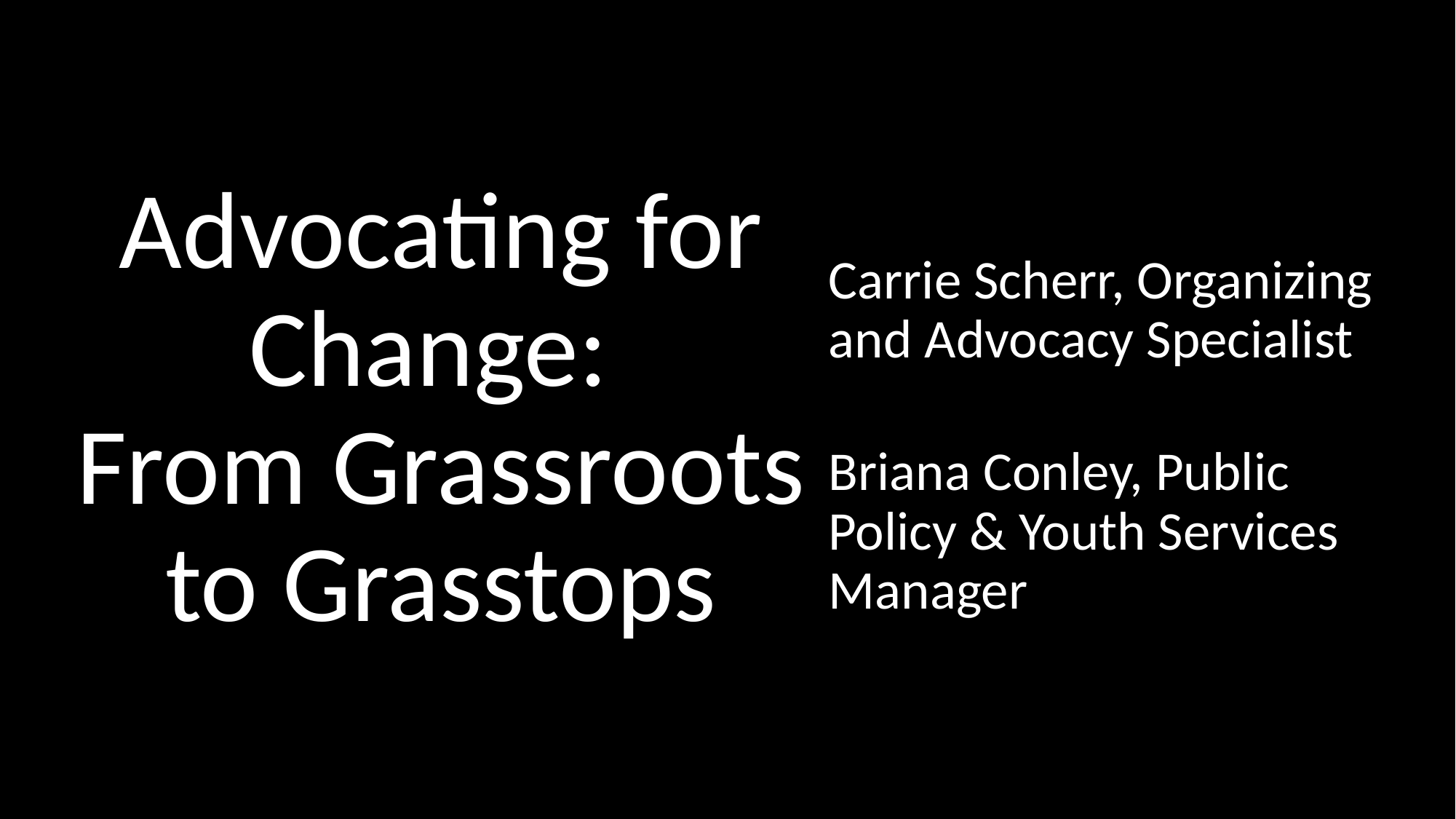

# Advocating for Change: From Grassroots to Grasstops
Carrie Scherr, Organizing and Advocacy Specialist
Briana Conley, Public Policy & Youth Services Manager